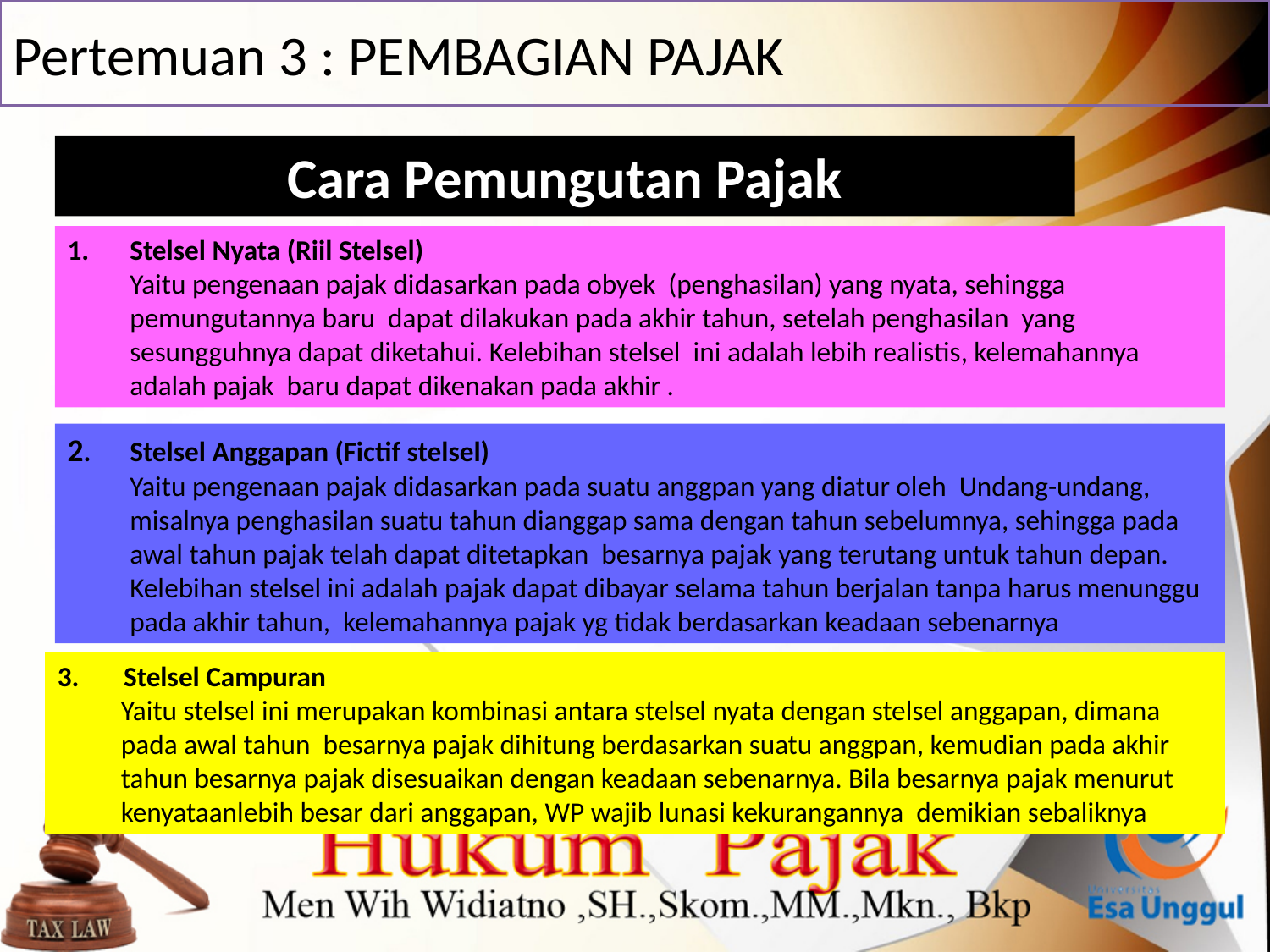

# Pertemuan 3 : PEMBAGIAN PAJAK
Cara Pemungutan Pajak
Stelsel Nyata (Riil Stelsel)
Yaitu pengenaan pajak didasarkan pada obyek  (penghasilan) yang nyata, sehingga pemungutannya baru  dapat dilakukan pada akhir tahun, setelah penghasilan  yang sesungguhnya dapat diketahui. Kelebihan stelsel  ini adalah lebih realistis, kelemahannya adalah pajak  baru dapat dikenakan pada akhir .
2. 	Stelsel Anggapan (Fictif stelsel)
	Yaitu pengenaan pajak didasarkan pada suatu anggpan yang diatur oleh  Undang-undang, misalnya penghasilan suatu tahun dianggap sama dengan tahun sebelumnya, sehingga pada awal tahun pajak telah dapat ditetapkan  besarnya pajak yang terutang untuk tahun depan. Kelebihan stelsel ini adalah pajak dapat dibayar selama tahun berjalan tanpa harus menunggu pada akhir tahun,  kelemahannya pajak yg tidak berdasarkan keadaan sebenarnya
3.       Stelsel Campuran
Yaitu stelsel ini merupakan kombinasi antara stelsel nyata dengan stelsel anggapan, dimana pada awal tahun  besarnya pajak dihitung berdasarkan suatu anggpan, kemudian pada akhir tahun besarnya pajak disesuaikan dengan keadaan sebenarnya. Bila besarnya pajak menurut kenyataanlebih besar dari anggapan, WP wajib lunasi kekurangannya  demikian sebaliknya